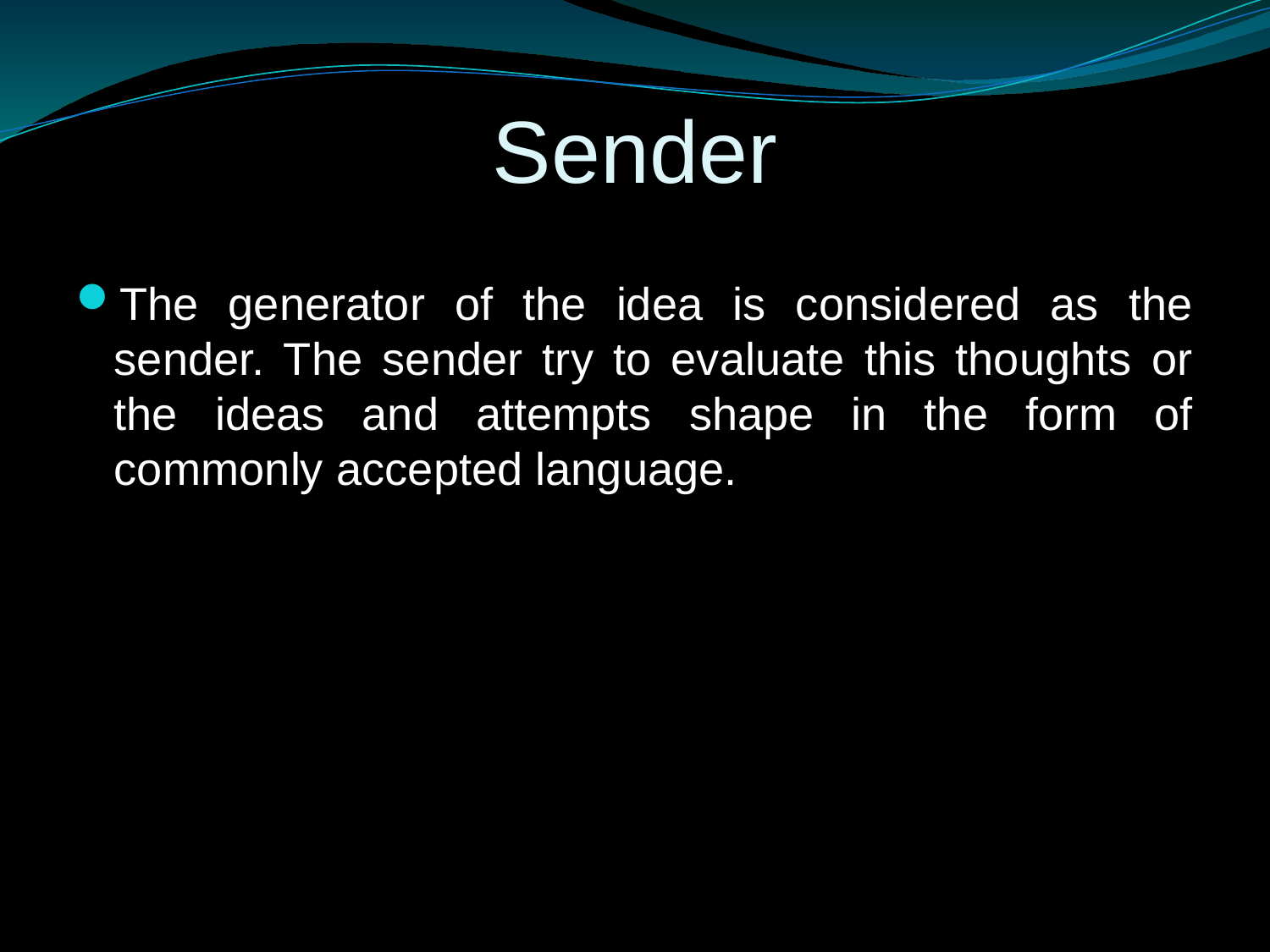

# Sender
The generator of the idea is considered as the sender. The sender try to evaluate this thoughts or the ideas and attempts shape in the form of commonly accepted language.